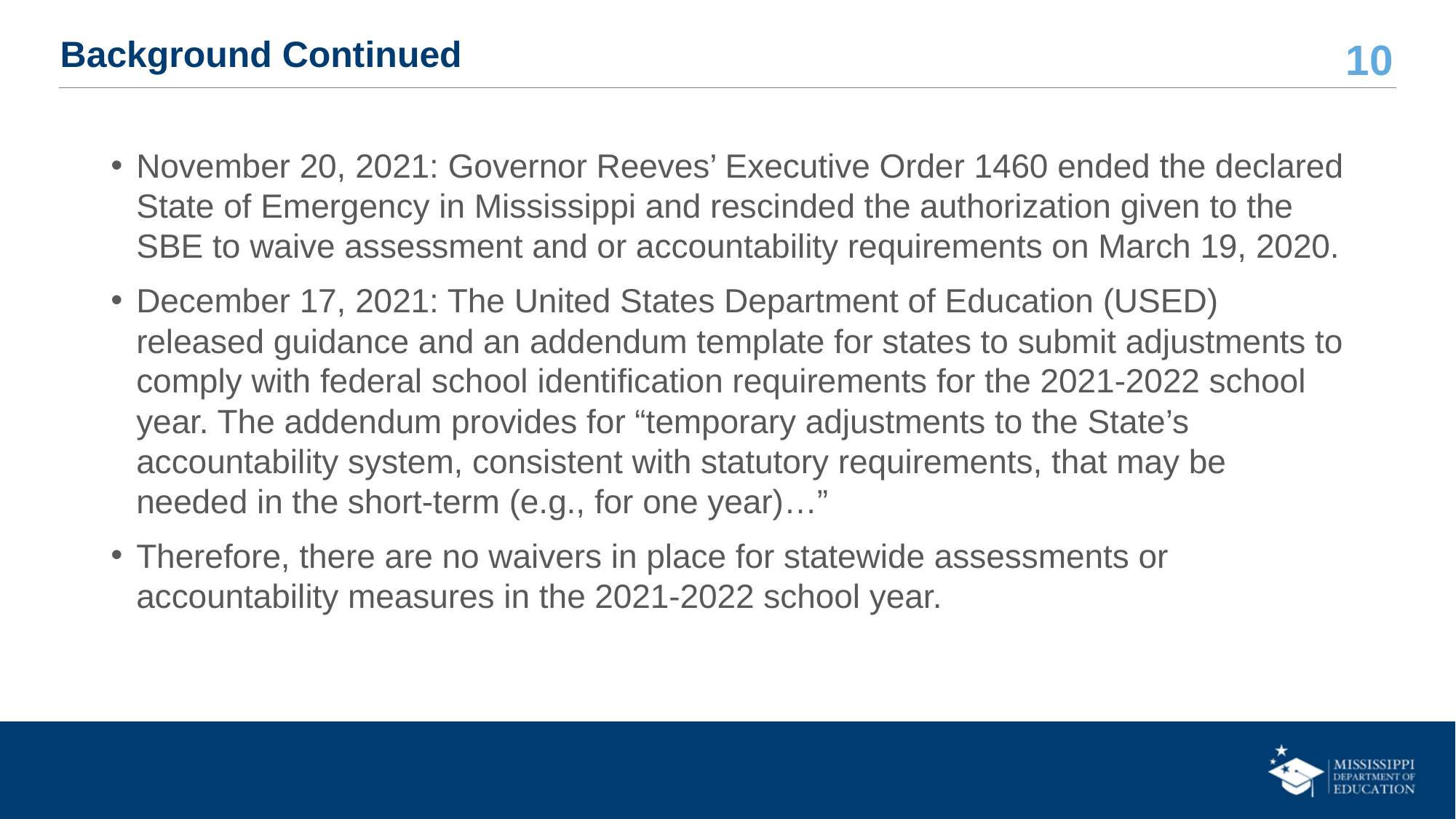

# Background Continued
November 20, 2021: Governor Reeves’ Executive Order 1460 ended the declared State of Emergency in Mississippi and rescinded the authorization given to the SBE to waive assessment and or accountability requirements on March 19, 2020.
December 17, 2021: The United States Department of Education (USED) released guidance and an addendum template for states to submit adjustments to comply with federal school identification requirements for the 2021-2022 school year. The addendum provides for “temporary adjustments to the State’s accountability system, consistent with statutory requirements, that may be needed in the short-term (e.g., for one year)…”
Therefore, there are no waivers in place for statewide assessments or accountability measures in the 2021-2022 school year.